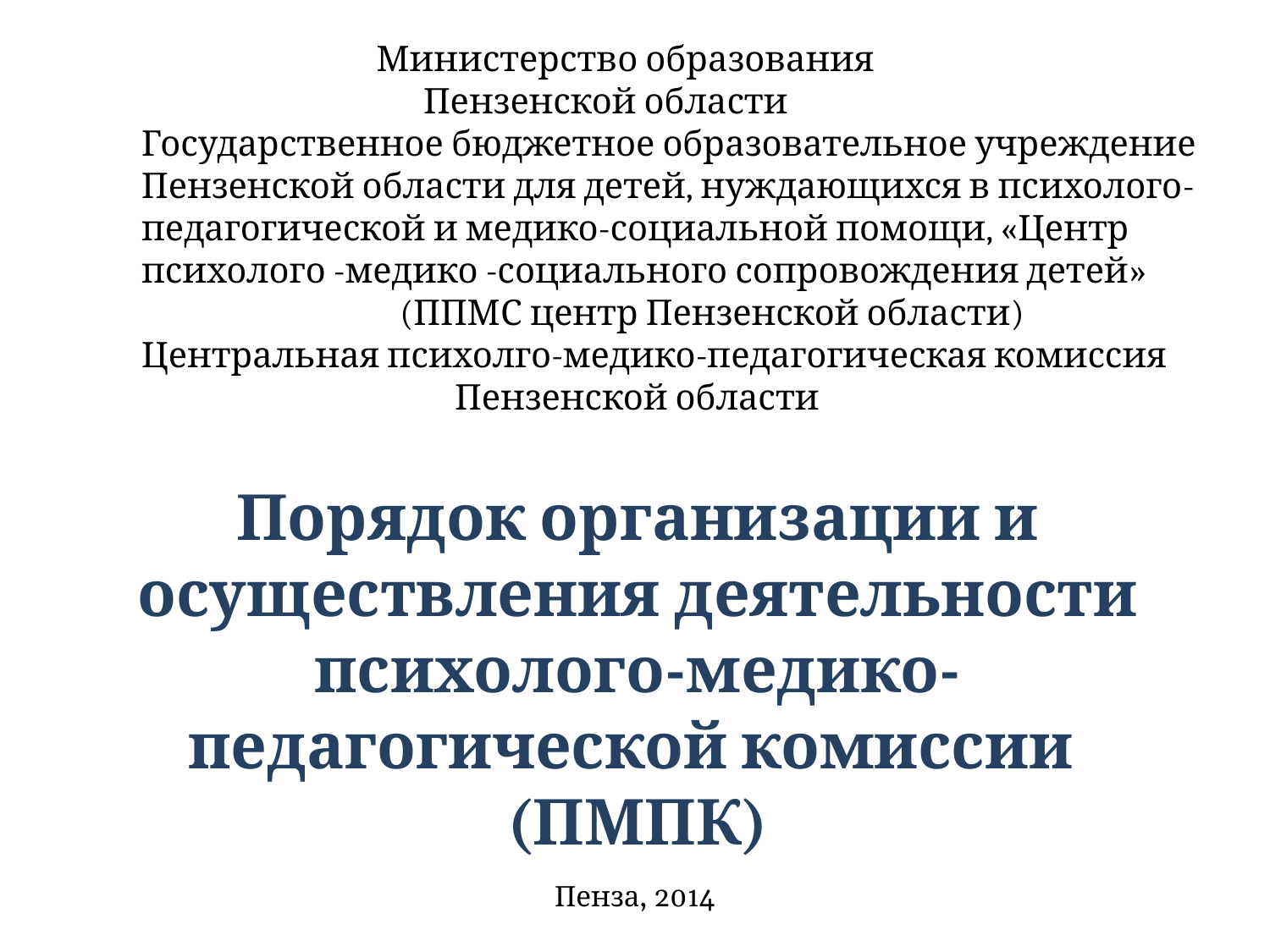

Министерство образования
                                    Пензенской области
Государственное бюджетное образовательное учреждение Пензенской области для детей, нуждающихся в психолого-педагогической и медико-социальной помощи, «Центр психолого -медико -социального сопровождения детей»
                                 (ППМС центр Пензенской области)
Центральная психолго-медико-педагогическая комиссия
                                        Пензенской области

Порядок организации и осуществления деятельности психолого-медико-педагогической комиссии
(ПМПК)

Пенза, 2014